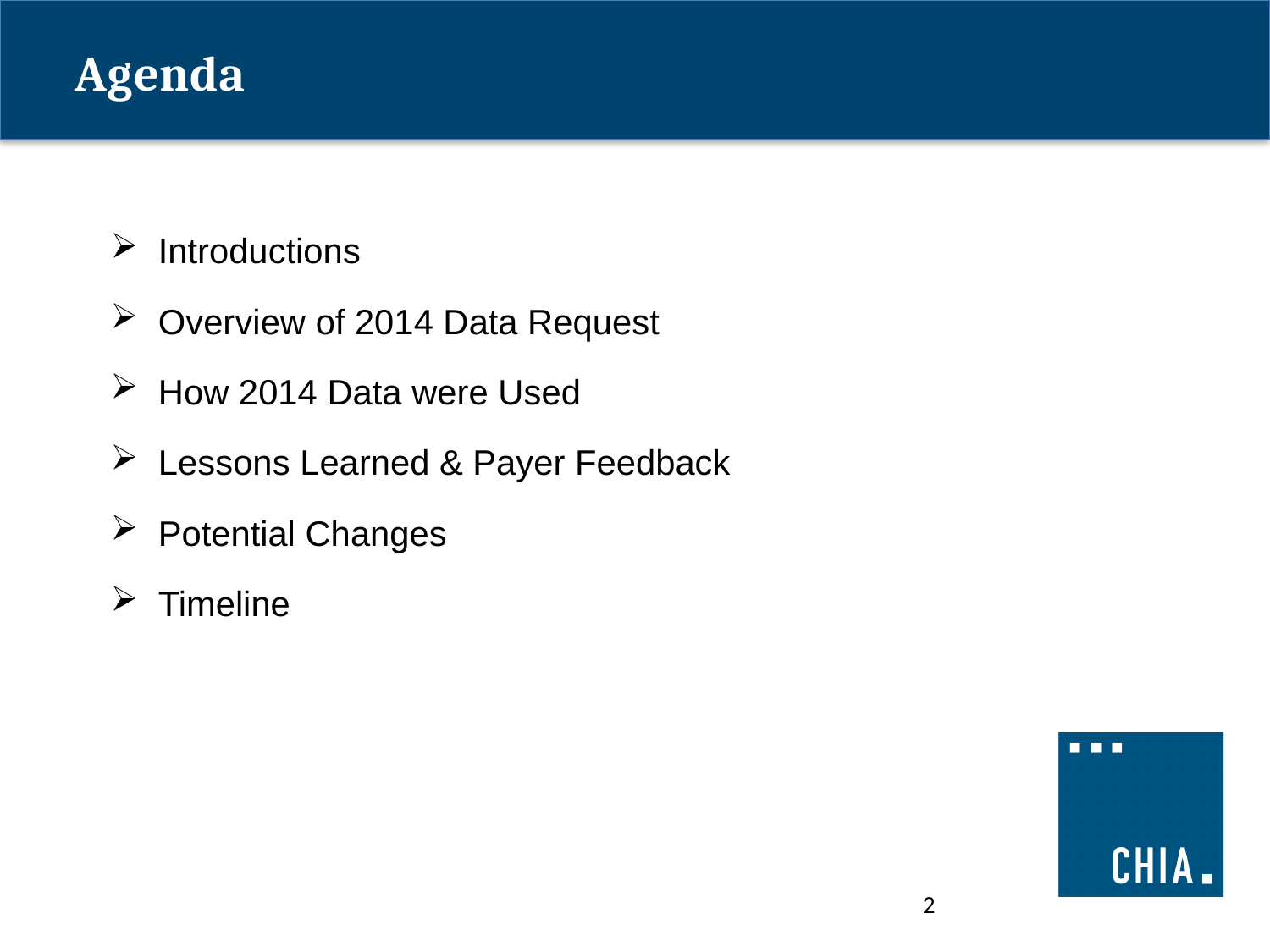

# Agenda
Introductions
Overview of 2014 Data Request
How 2014 Data were Used
Lessons Learned & Payer Feedback
Potential Changes
Timeline
2